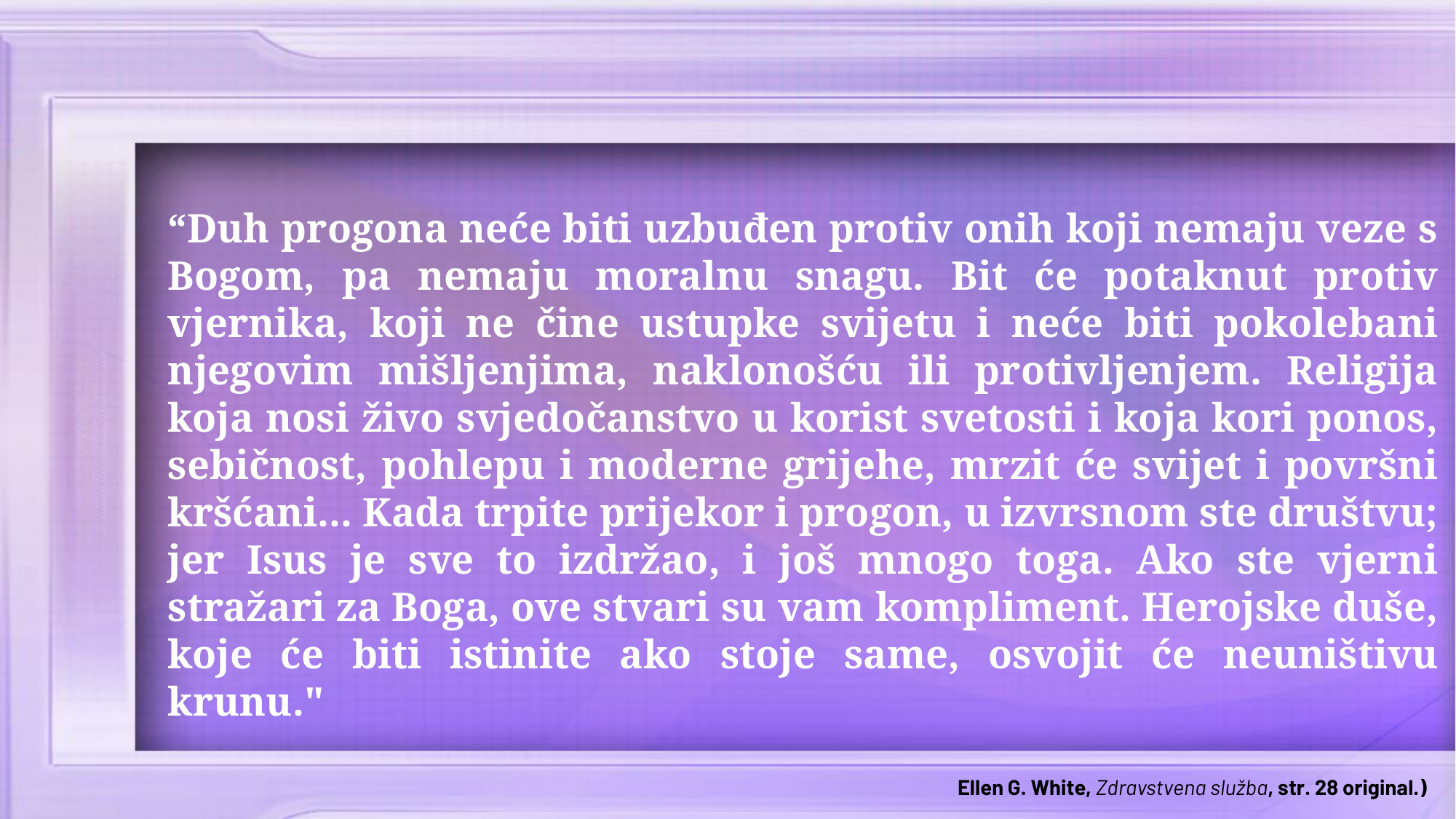

“Duh progona neće biti uzbuđen protiv onih koji nemaju veze s Bogom, pa nemaju moralnu snagu. Bit će potaknut protiv vjernika, koji ne čine ustupke svijetu i neće biti pokolebani njegovim mišljenjima, naklonošću ili protivljenjem. Religija koja nosi živo svjedočanstvo u korist svetosti i koja kori ponos, sebičnost, pohlepu i moderne grijehe, mrzit će svijet i površni kršćani... Kada trpite prijekor i progon, u izvrsnom ste društvu; jer Isus je sve to izdržao, i još mnogo toga. Ako ste vjerni stražari za Boga, ove stvari su vam kompliment. Herojske duše, koje će biti istinite ako stoje same, osvojit će neuništivu krunu."
Ellen G. White, Zdravstvena služba, str. 28 original.)